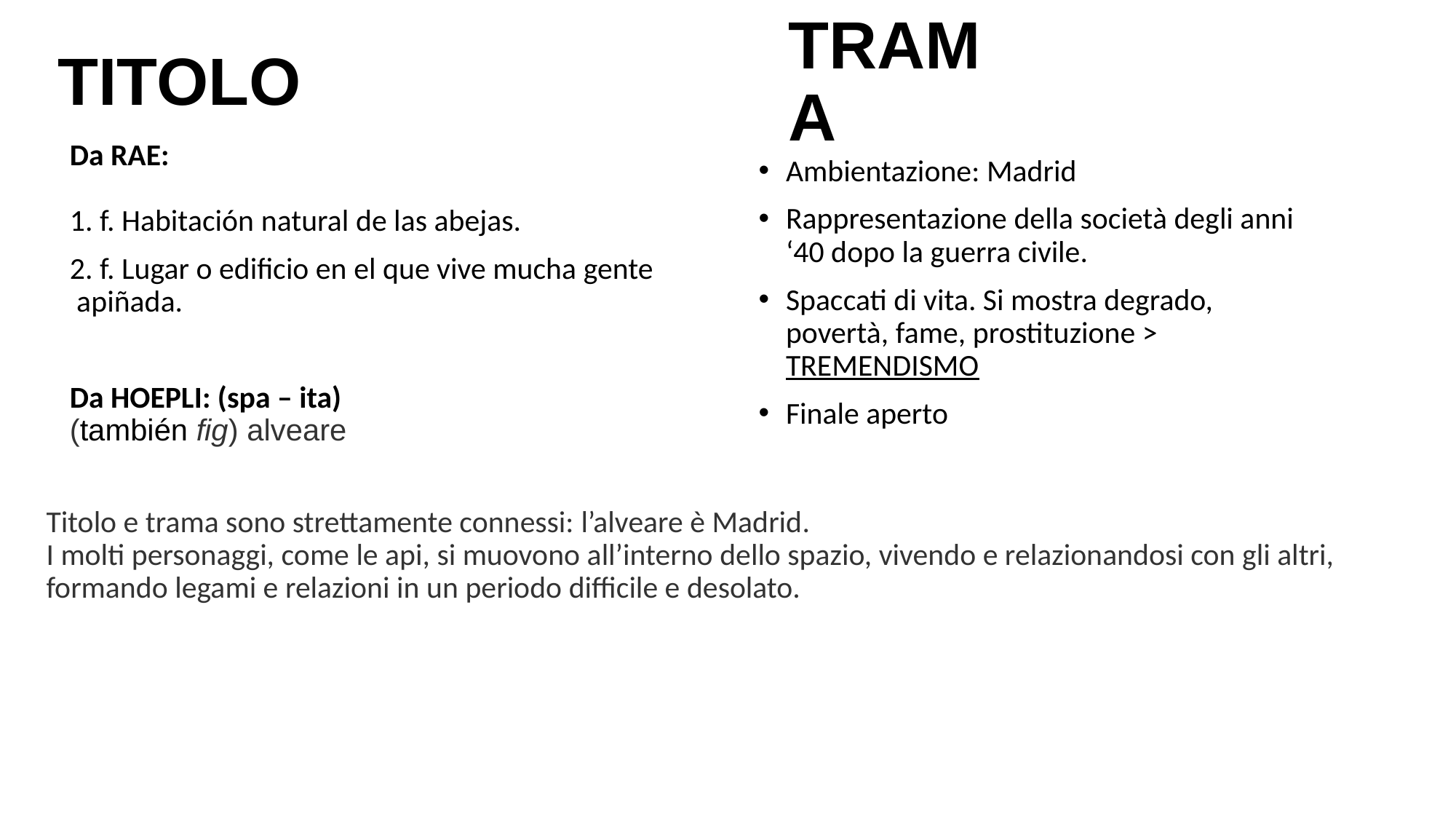

TRAMA
TITOLO
Da RAE:
1. f. Habitación natural de las abejas.
2. f. Lugar o edificio en el que vive mucha gente apiñada.

Da HOEPLI: (spa – ita)
(también fig) alveare
Ambientazione: Madrid
Rappresentazione della società degli anni ‘40 dopo la guerra civile.
Spaccati di vita. Si mostra degrado, povertà, fame, prostituzione > TREMENDISMO
Finale aperto
Titolo e trama sono strettamente connessi: l’alveare è Madrid.
I molti personaggi, come le api, si muovono all’interno dello spazio, vivendo e relazionandosi con gli altri, formando legami e relazioni in un periodo difficile e desolato.